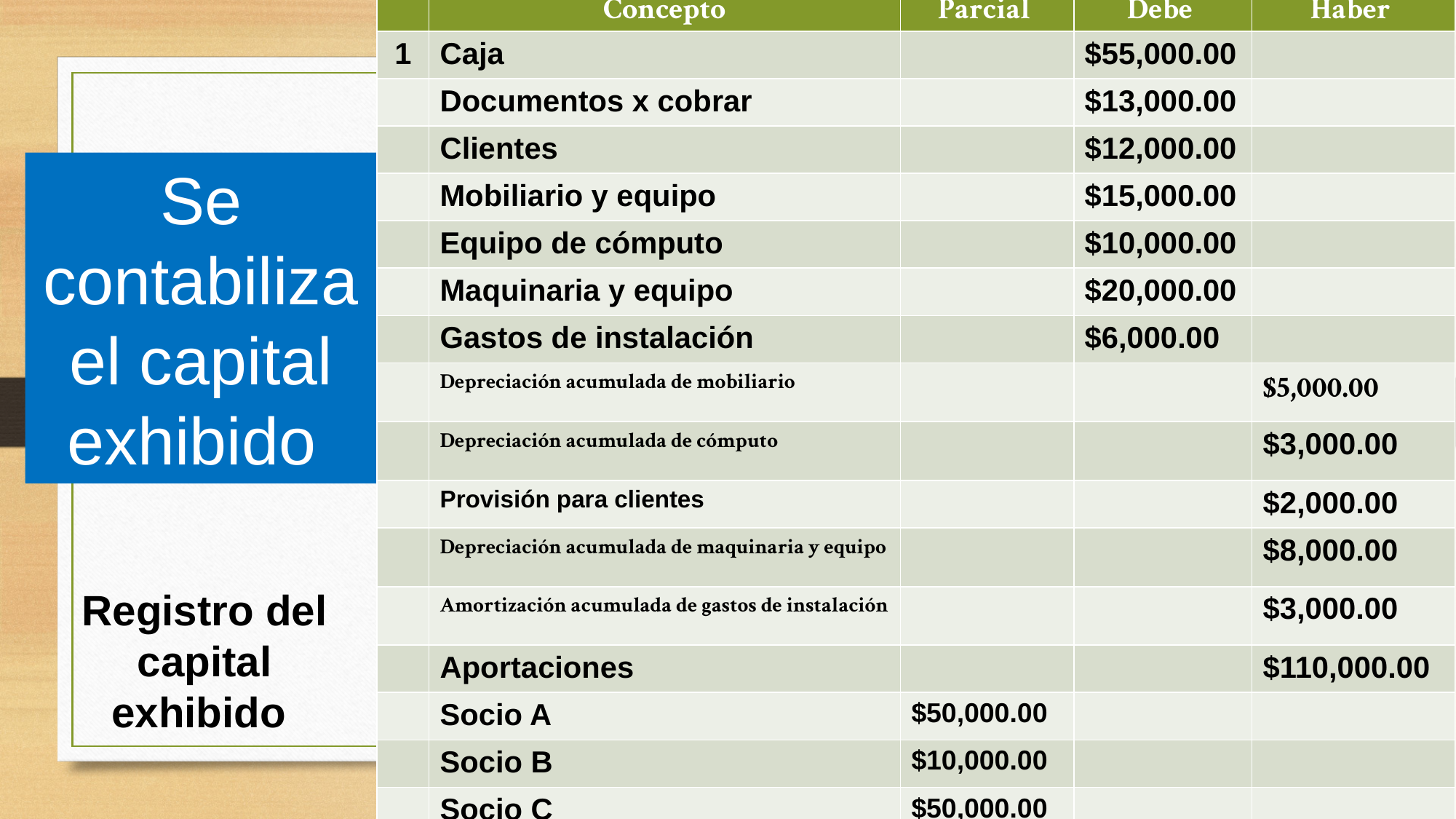

|  | Concepto | Parcial | Debe | Haber |
| --- | --- | --- | --- | --- |
| 1 | Caja |  | $55,000.00 |  |
|  | Documentos x cobrar |  | $13,000.00 |  |
|  | Clientes |  | $12,000.00 |  |
|  | Mobiliario y equipo |  | $15,000.00 |  |
|  | Equipo de cómputo |  | $10,000.00 |  |
|  | Maquinaria y equipo |  | $20,000.00 |  |
|  | Gastos de instalación |  | $6,000.00 |  |
|  | Depreciación acumulada de mobiliario |  |  | $5,000.00 |
|  | Depreciación acumulada de cómputo |  |  | $3,000.00 |
|  | Provisión para clientes |  |  | $2,000.00 |
|  | Depreciación acumulada de maquinaria y equipo |  |  | $8,000.00 |
|  | Amortización acumulada de gastos de instalación |  |  | $3,000.00 |
|  | Aportaciones |  |  | $110,000.00 |
|  | Socio A | $50,000.00 |  |  |
|  | Socio B | $10,000.00 |  |  |
|  | Socio C | $50,000.00 |  |  |
Se contabiliza el capital exhibido
Registro del capital exhibido